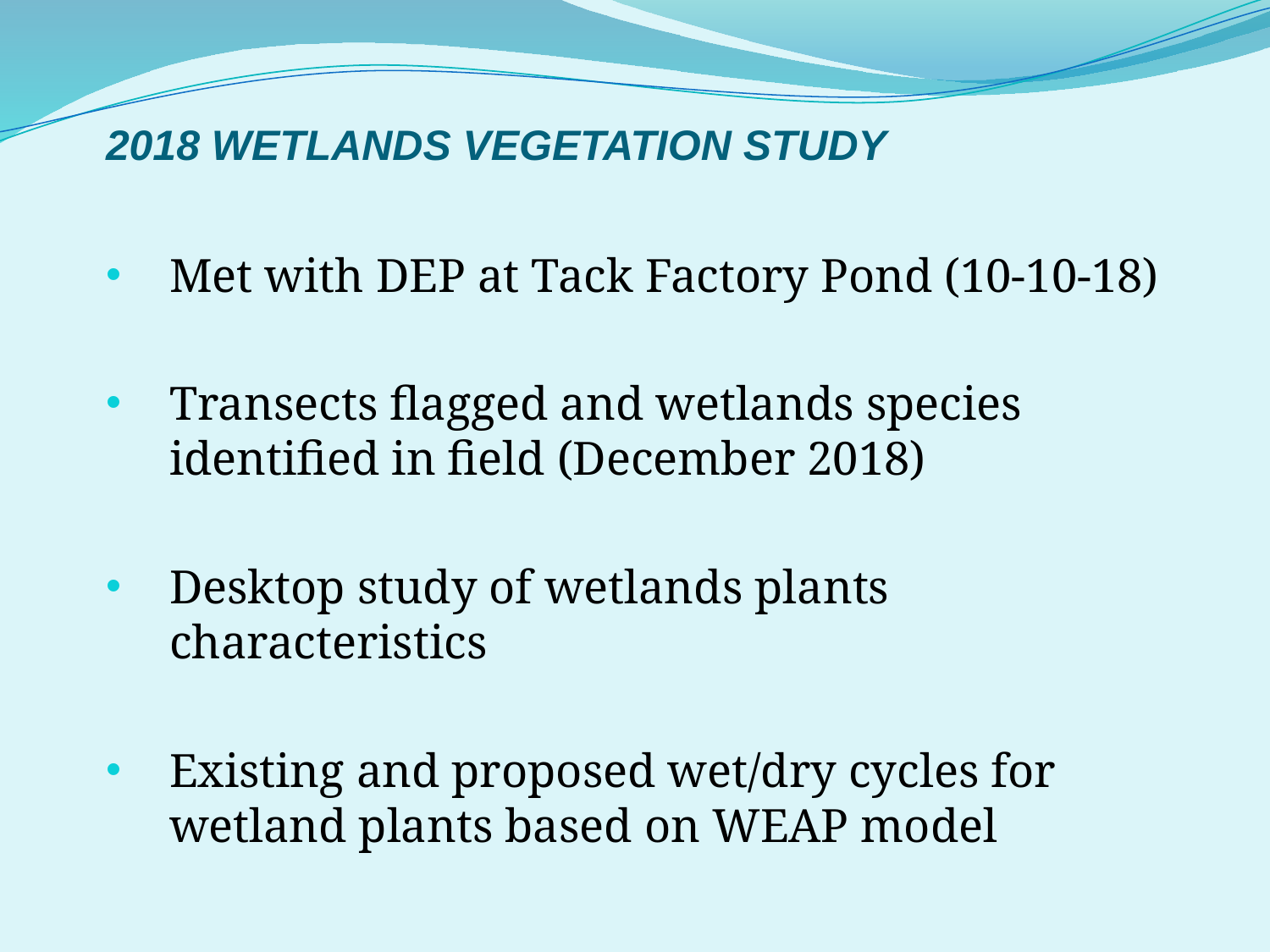

# 2018 WETLANDS VEGETATION STUDY

Met with DEP at Tack Factory Pond (10-10-18)

Transects flagged and wetlands species identified in field (December 2018)

Desktop study of wetlands plants characteristics

Existing and proposed wet/dry cycles for wetland plants based on WEAP model